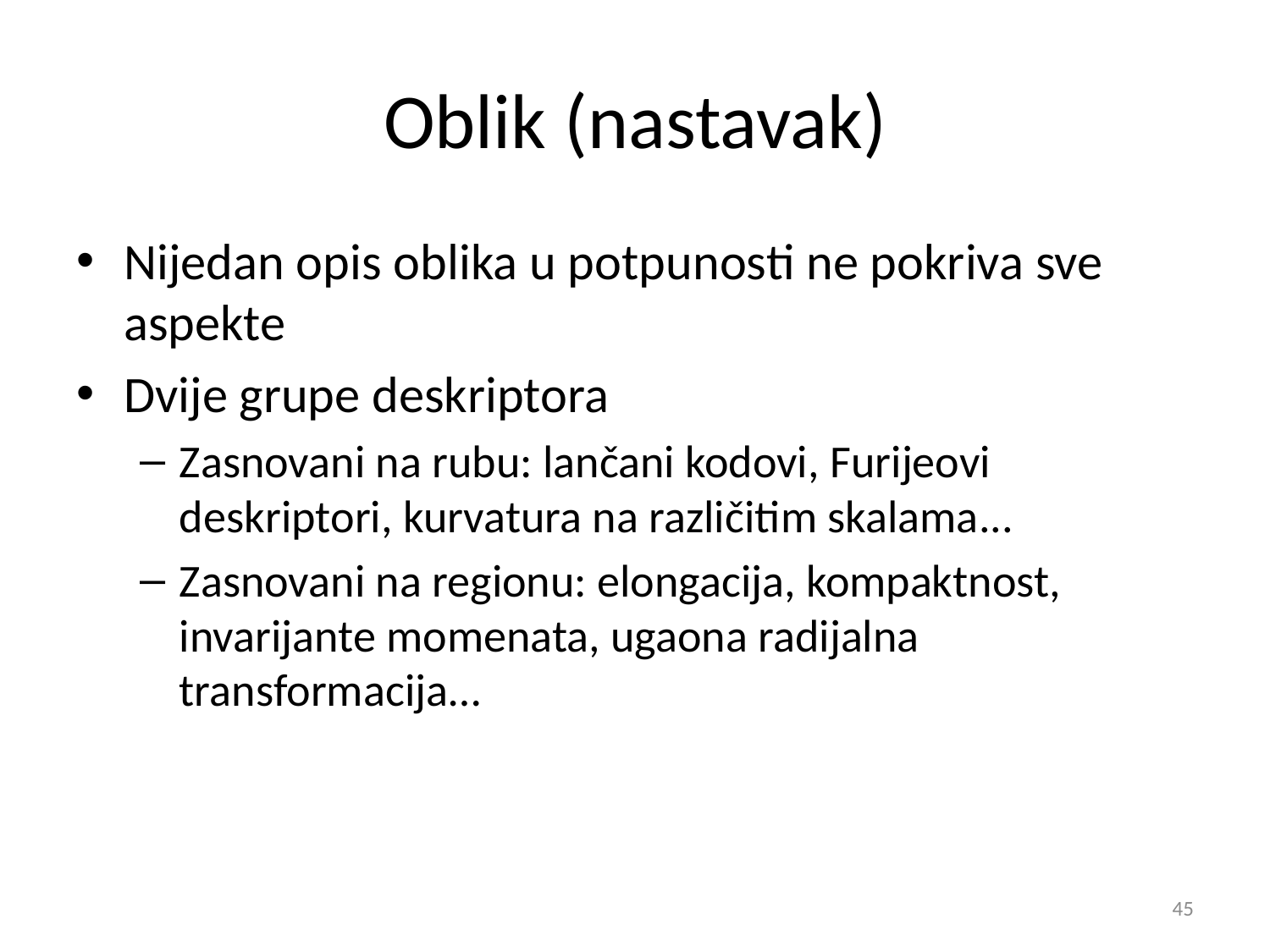

# Oblik (nastavak)
Nijedan opis oblika u potpunosti ne pokriva sve aspekte
Dvije grupe deskriptora
Zasnovani na rubu: lančani kodovi, Furijeovi deskriptori, kurvatura na različitim skalama...
Zasnovani na regionu: elongacija, kompaktnost, invarijante momenata, ugaona radijalna transformacija…

45